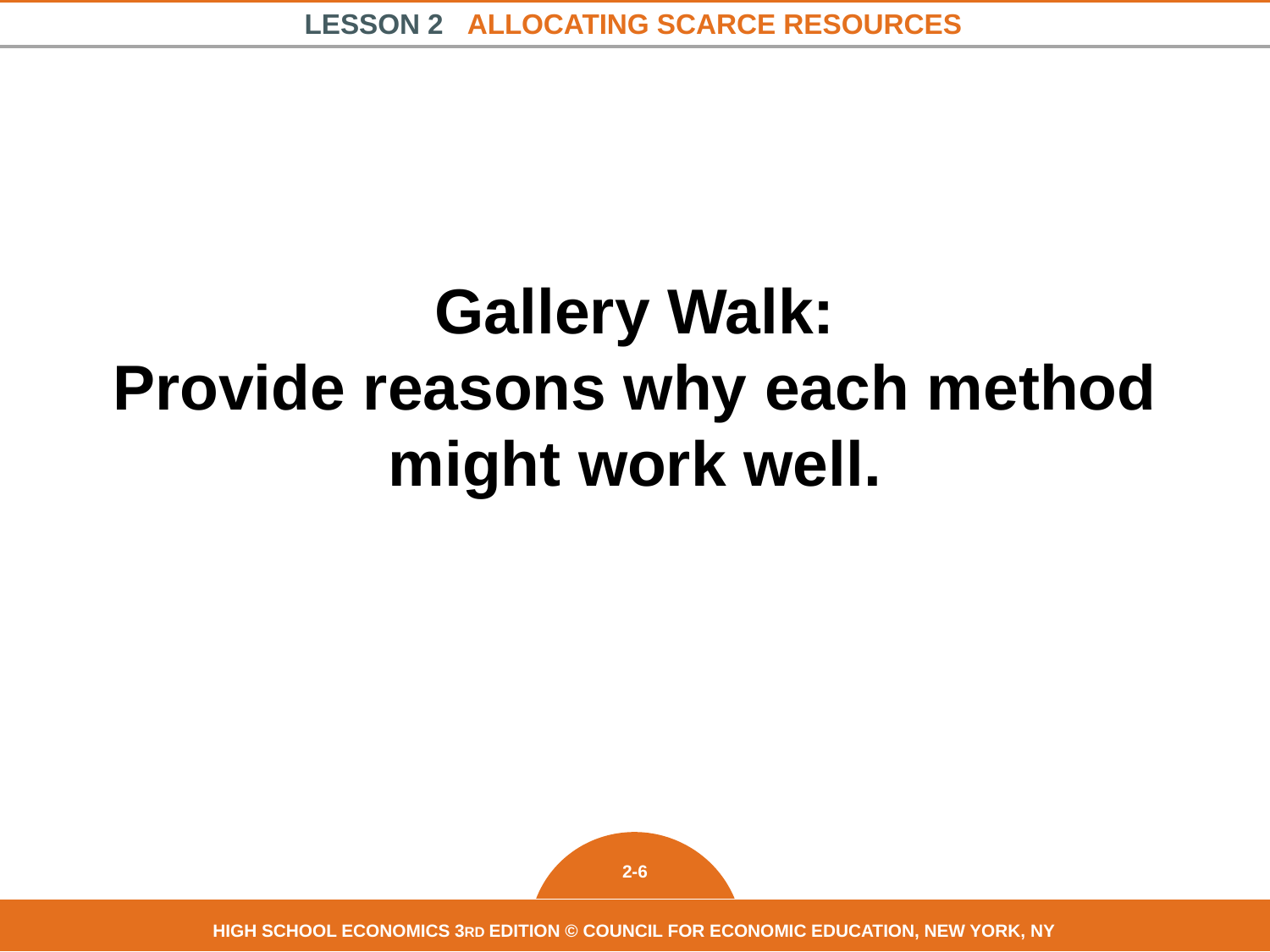

# Gallery Walk:
Provide reasons why each method might work well.